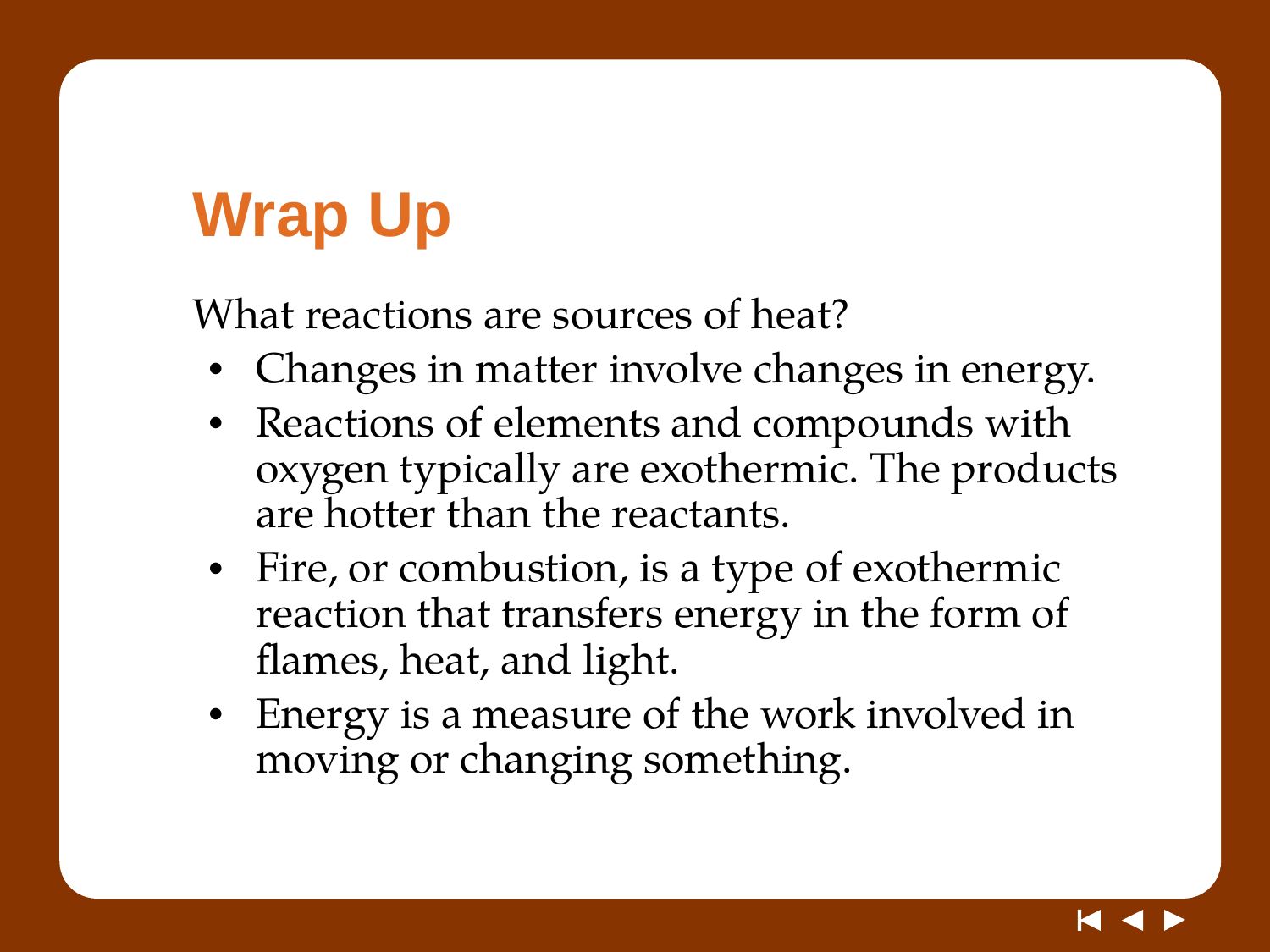

# Wrap Up
What reactions are sources of heat?
Changes in matter involve changes in energy.
Reactions of elements and compounds with oxygen typically are exothermic. The products are hotter than the reactants.
Fire, or combustion, is a type of exothermic reaction that transfers energy in the form of flames, heat, and light.
Energy is a measure of the work involved in moving or changing something.